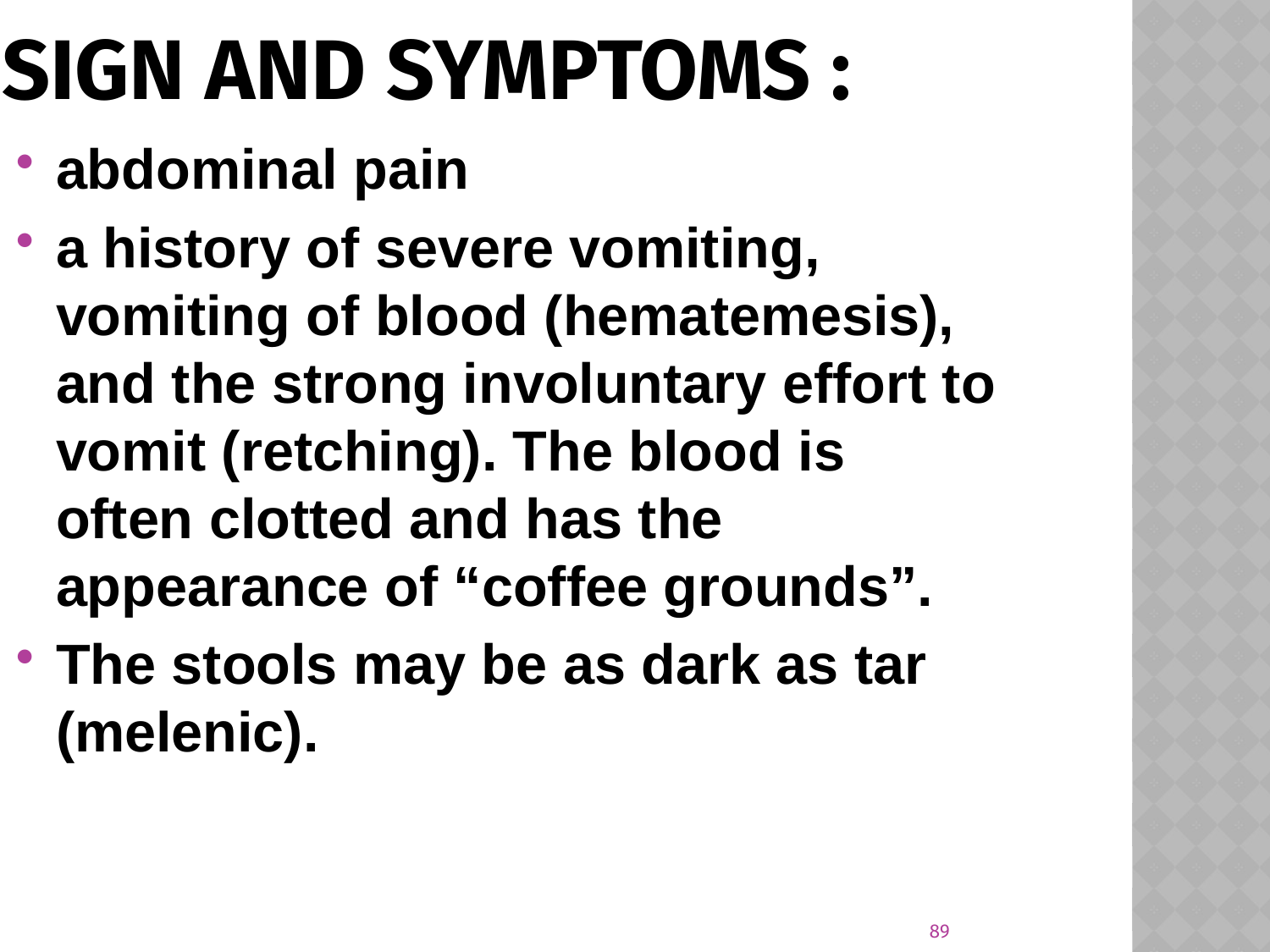

# Sign and symptoms :
abdominal pain
a history of severe vomiting, vomiting of blood (hematemesis), and the strong involuntary effort to vomit (retching). The blood is often clotted and has the appearance of “coffee grounds”.
The stools may be as dark as tar (melenic).
89